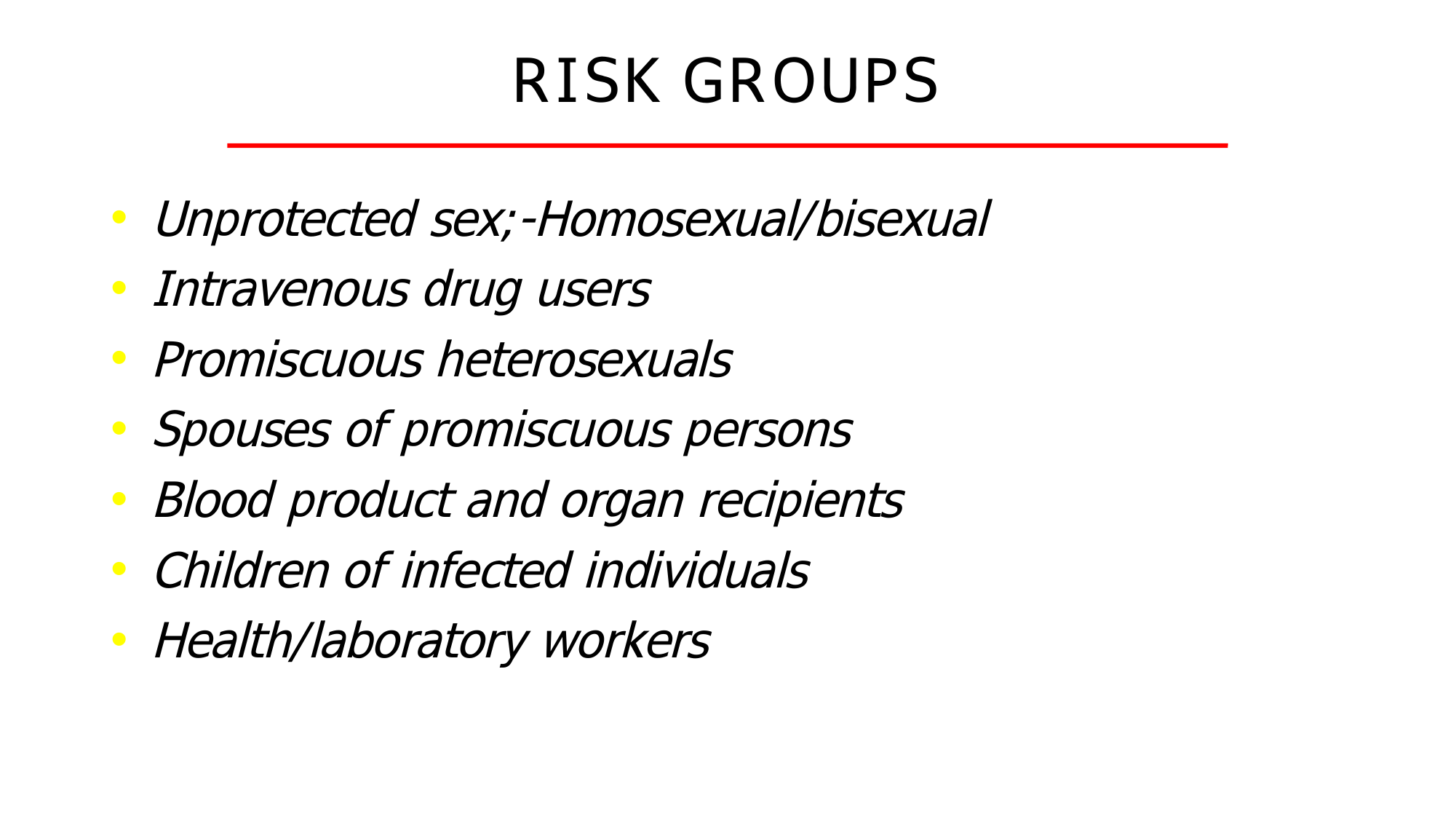

RISK GROUPS

Unprotected sex;-Homosexual/bisexual
Intravenous drug users
Promiscuous heterosexuals
Spouses of promiscuous persons
Blood product and organ recipients
Children of infected individuals
Health/laboratory workers